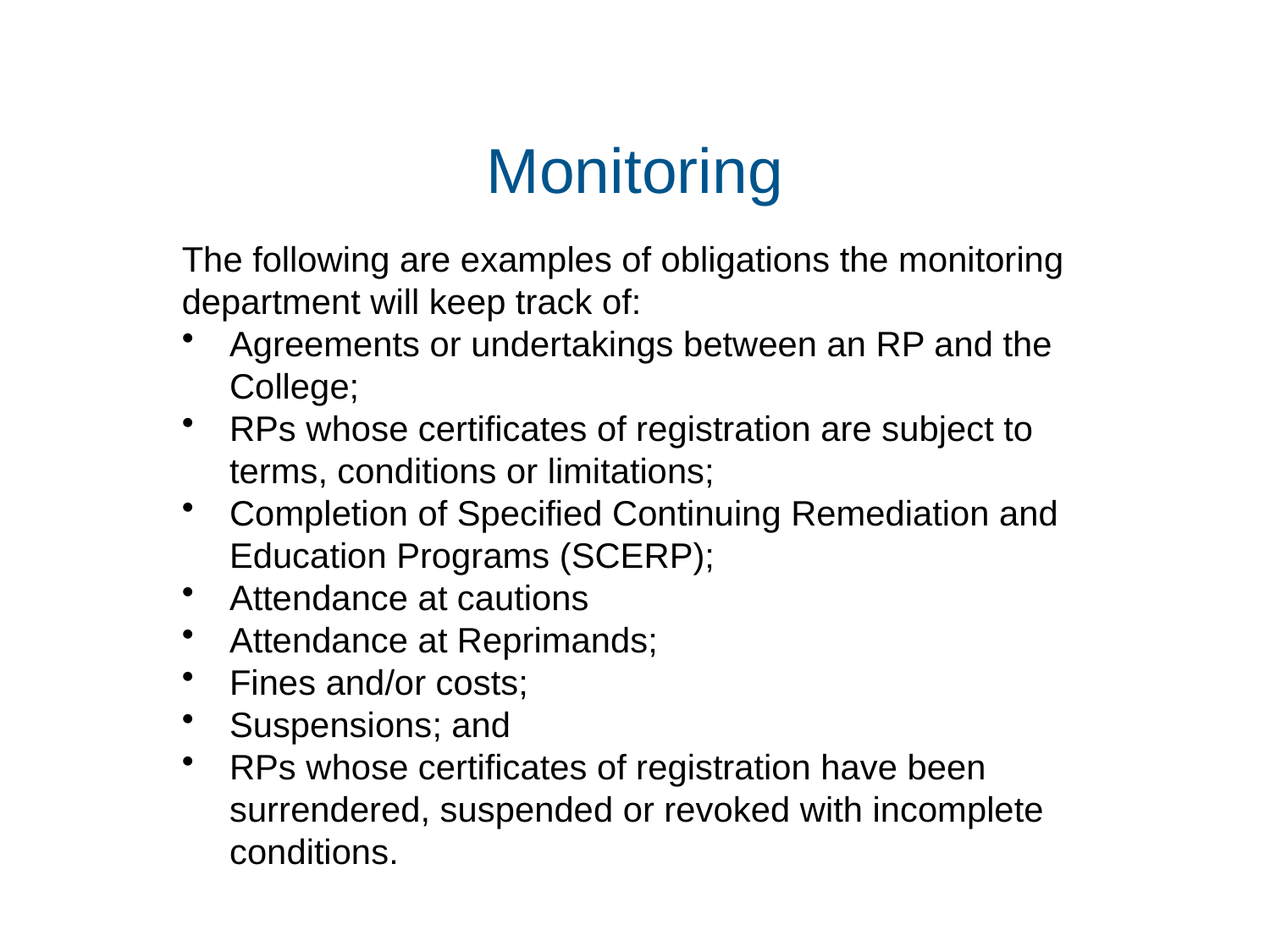

# Monitoring
The following are examples of obligations the monitoring department will keep track of:
Agreements or undertakings between an RP and the College;
RPs whose certificates of registration are subject to terms, conditions or limitations;
Completion of Specified Continuing Remediation and Education Programs (SCERP);
Attendance at cautions
Attendance at Reprimands;
Fines and/or costs;
Suspensions; and
RPs whose certificates of registration have been surrendered, suspended or revoked with incomplete conditions.